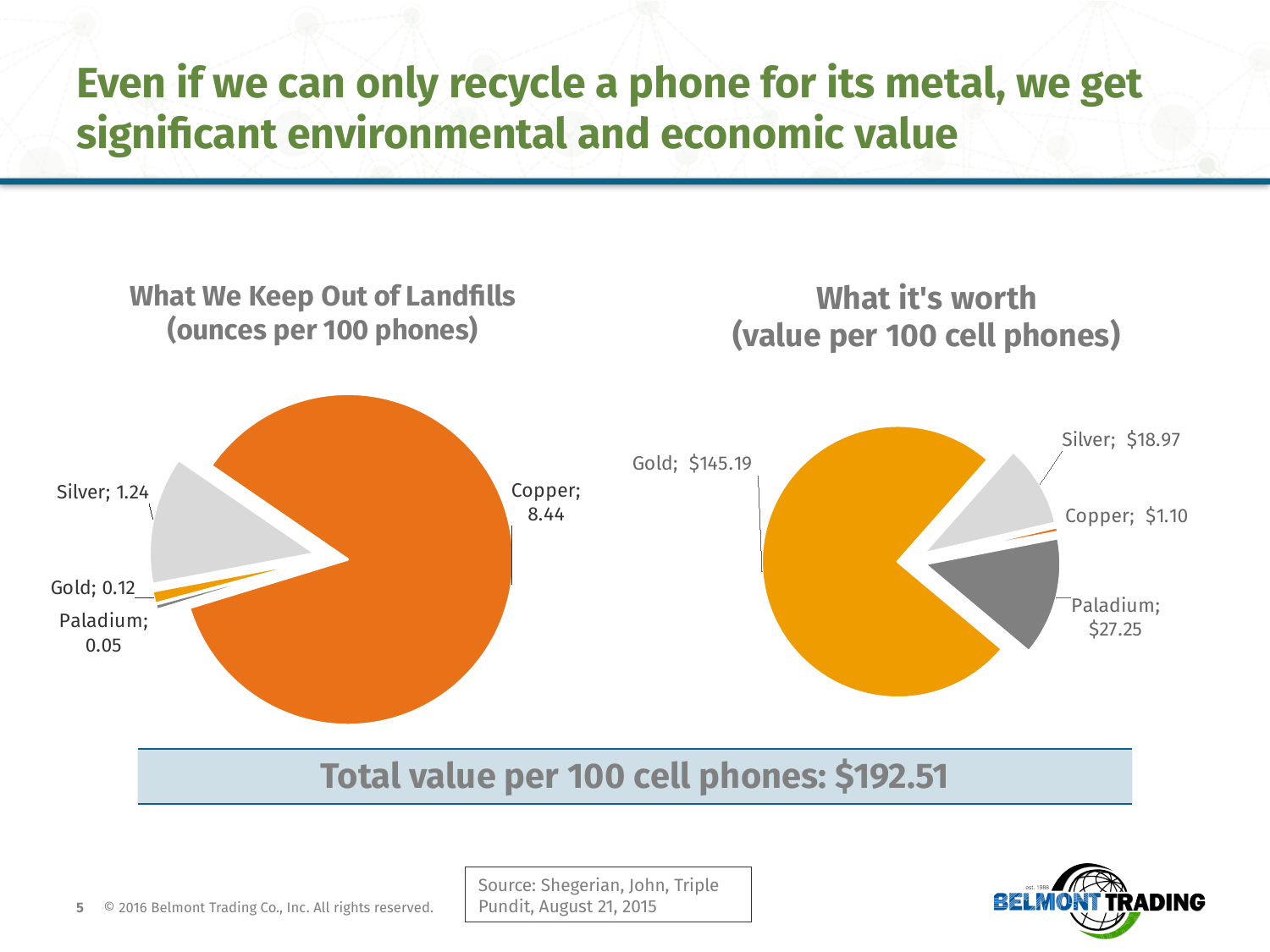

# Even if we can only recycle a phone for its metal, we get significant environmental and economic value

### Chart: What We Keep Out of Landfills
(ounces per 100 phones)

| Category | Oz per 100 phones |
|---|---|
| Paladium | 0.0528 |
| Gold | 0.12 |
| Silver | 1.2352 |
| Copper | 8.4384 |

### Chart: What it's worth
(value per 100 cell phones)

| Category | Value per 100 cell phones |
|---|---|
| Paladium | 27.25008 |
| Gold | 145.18800000000002 |
| Silver | 18.972672 |
| Copper | 1.096992 |
| Total value per 100 cell phones: $192.51 |
| --- |
Source: Shegerian, John, Triple Pundit, August 21, 2015